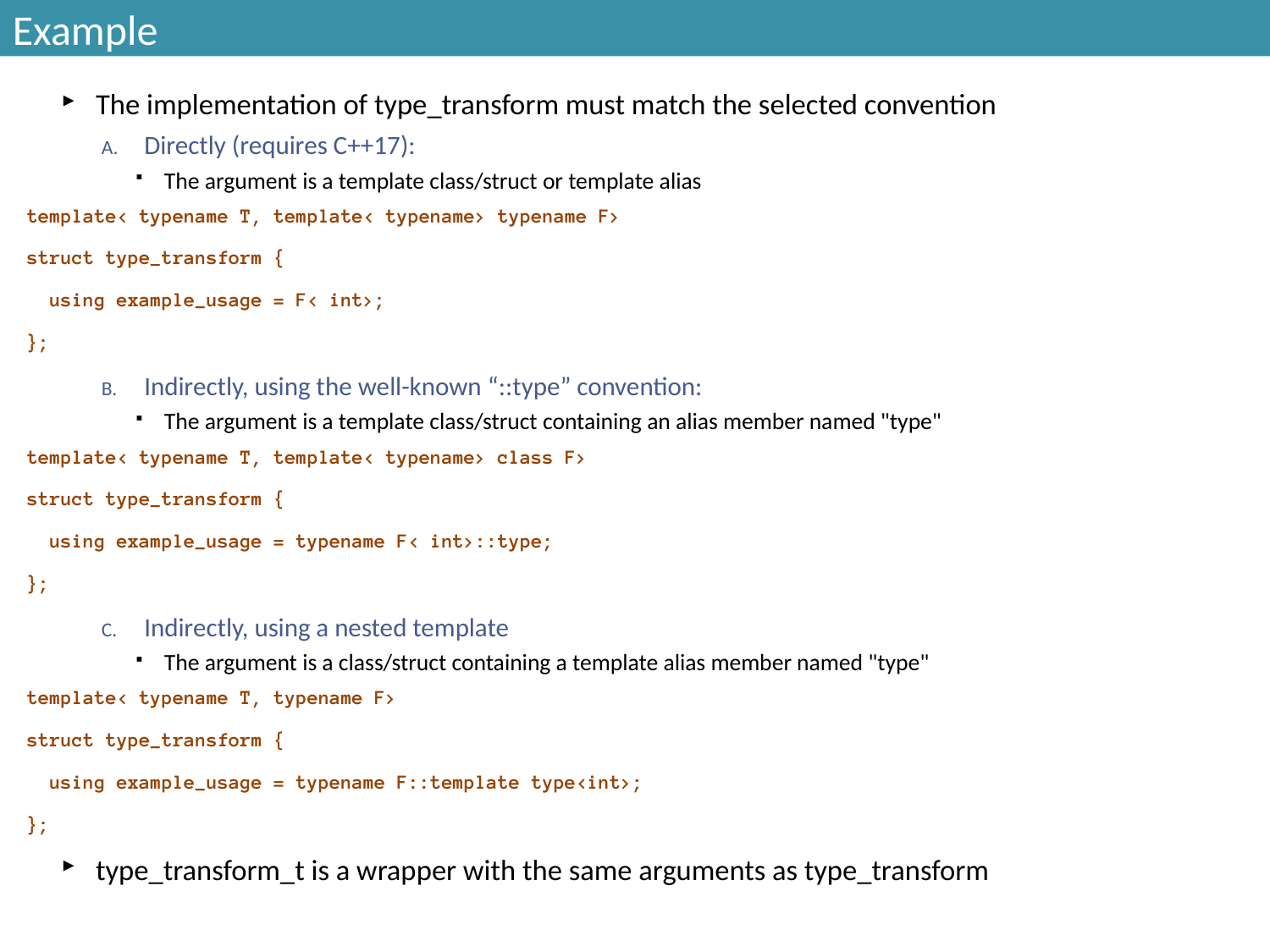

# Example
The implementation of type_transform must match the selected convention
Directly (requires C++17):
The argument is a template class/struct or template alias
template< typename T, template< typename> typename F>
struct type_transform {
  using example_usage = F< int>;
};
Indirectly, using the well-known “::type” convention:
The argument is a template class/struct containing an alias member named "type"
template< typename T, template< typename> class F>
struct type_transform {
  using example_usage = typename F< int>::type;
};
Indirectly, using a nested template
The argument is a class/struct containing a template alias member named "type"
template< typename T, typename F>
struct type_transform {
  using example_usage = typename F::template type<int>;
};
type_transform_t is a wrapper with the same arguments as type_transform